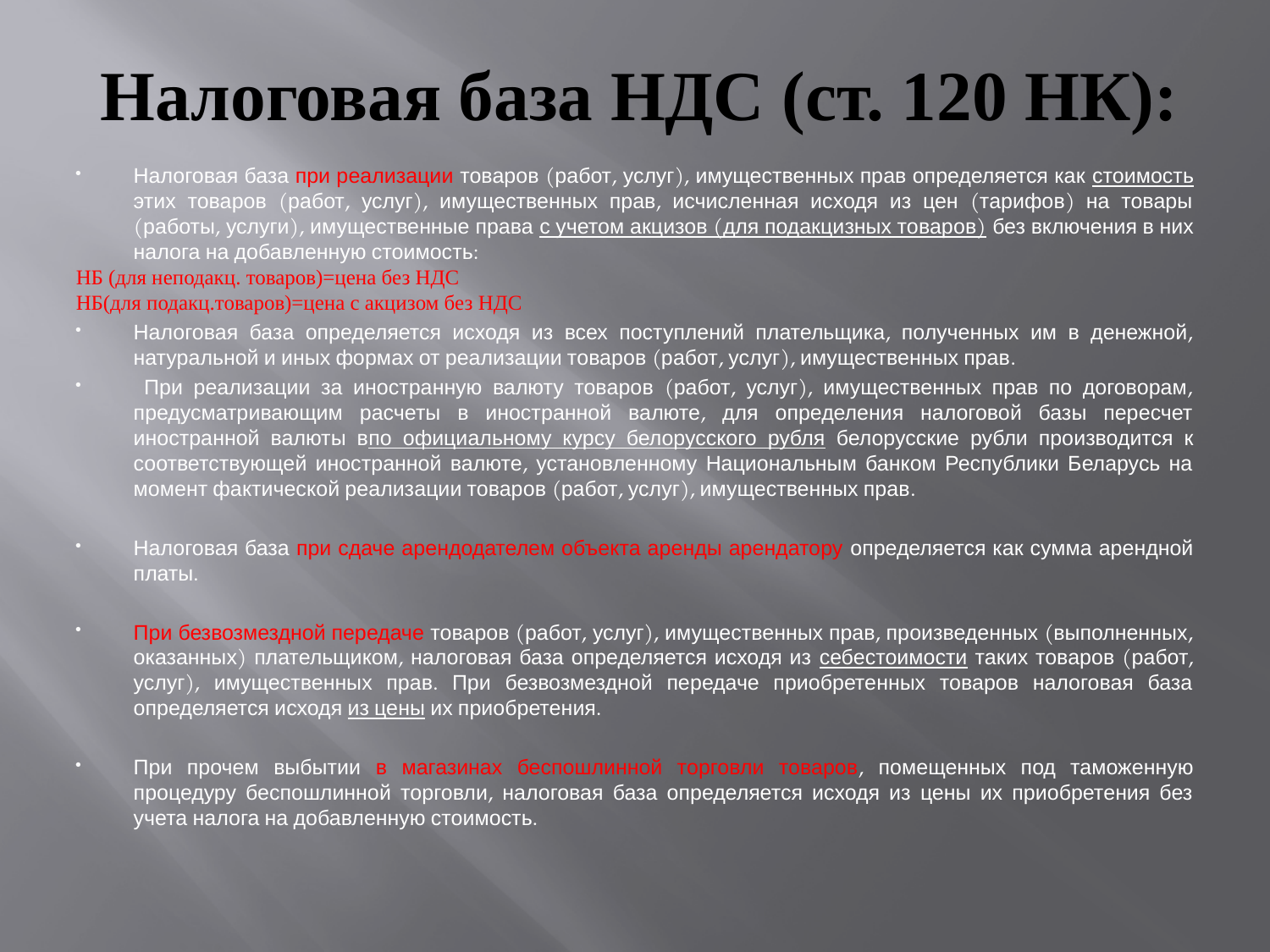

# Налоговая база НДС (ст. 120 НК):
Налоговая база при реализации товаров (работ, услуг), имущественных прав определяется как стоимость этих товаров (работ, услуг), имущественных прав, исчисленная исходя из цен (тарифов) на товары (работы, услуги), имущественные права с учетом акцизов (для подакцизных товаров) без включения в них налога на добавленную стоимость:
НБ (для неподакц. товаров)=цена без НДС
НБ(для подакц.товаров)=цена с акцизом без НДС
Налоговая база определяется исходя из всех поступлений плательщика, полученных им в денежной, натуральной и иных формах от реализации товаров (работ, услуг), имущественных прав.
 При реализации за иностранную валюту товаров (работ, услуг), имущественных прав по договорам, предусматривающим расчеты в иностранной валюте, для определения налоговой базы пересчет иностранной валюты впо официальному курсу белорусского рубля белорусские рубли производится к соответствующей иностранной валюте, установленному Национальным банком Республики Беларусь на момент фактической реализации товаров (работ, услуг), имущественных прав.

Налоговая база при сдаче арендодателем объекта аренды арендатору определяется как сумма арендной платы.

При безвозмездной передаче товаров (работ, услуг), имущественных прав, произведенных (выполненных, оказанных) плательщиком, налоговая база определяется исходя из себестоимости таких товаров (работ, услуг), имущественных прав. При безвозмездной передаче приобретенных товаров налоговая база определяется исходя из цены их приобретения.

При прочем выбытии в магазинах беспошлинной торговли товаров, помещенных под таможенную процедуру беспошлинной торговли, налоговая база определяется исходя из цены их приобретения без учета налога на добавленную стоимость.